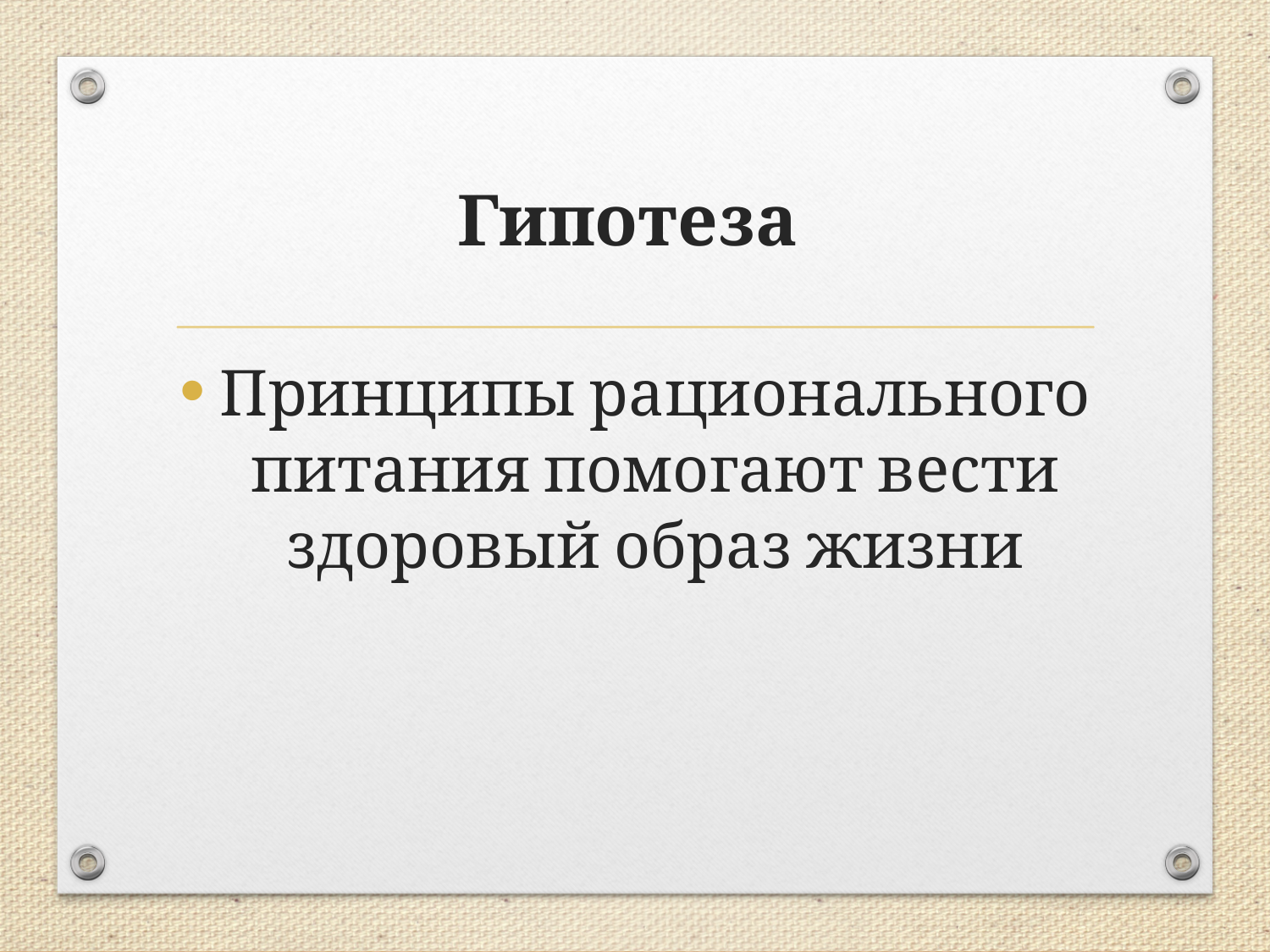

# Гипотеза
Принципы рационального питания помогают вести здоровый образ жизни